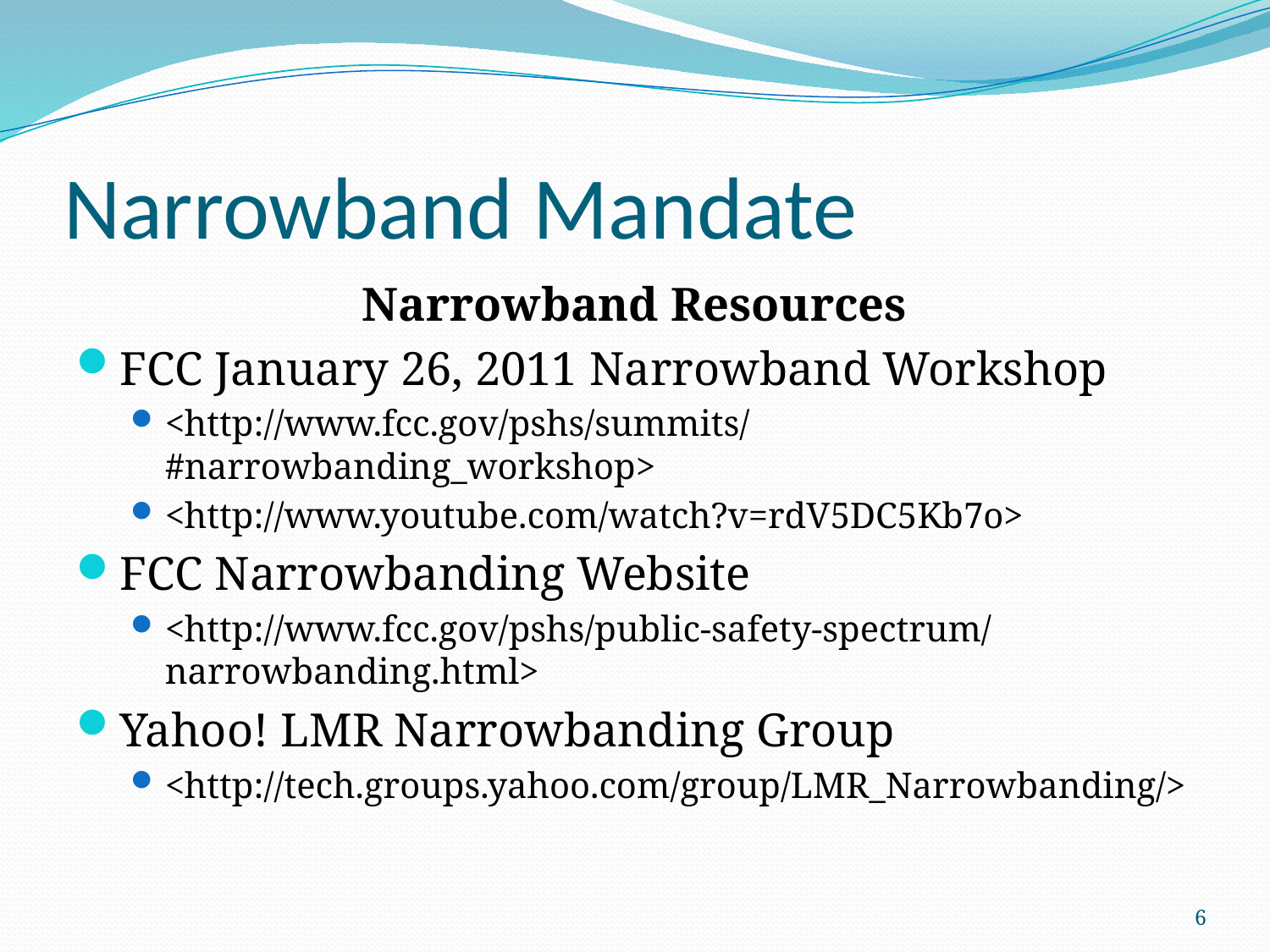

# Narrowband Mandate
Narrowband Resources
FCC January 26, 2011 Narrowband Workshop
<http://www.fcc.gov/pshs/summits/#narrowbanding_workshop>
<http://www.youtube.com/watch?v=rdV5DC5Kb7o>
FCC Narrowbanding Website
<http://www.fcc.gov/pshs/public-safety-spectrum/narrowbanding.html>
Yahoo! LMR Narrowbanding Group
<http://tech.groups.yahoo.com/group/LMR_Narrowbanding/>
6